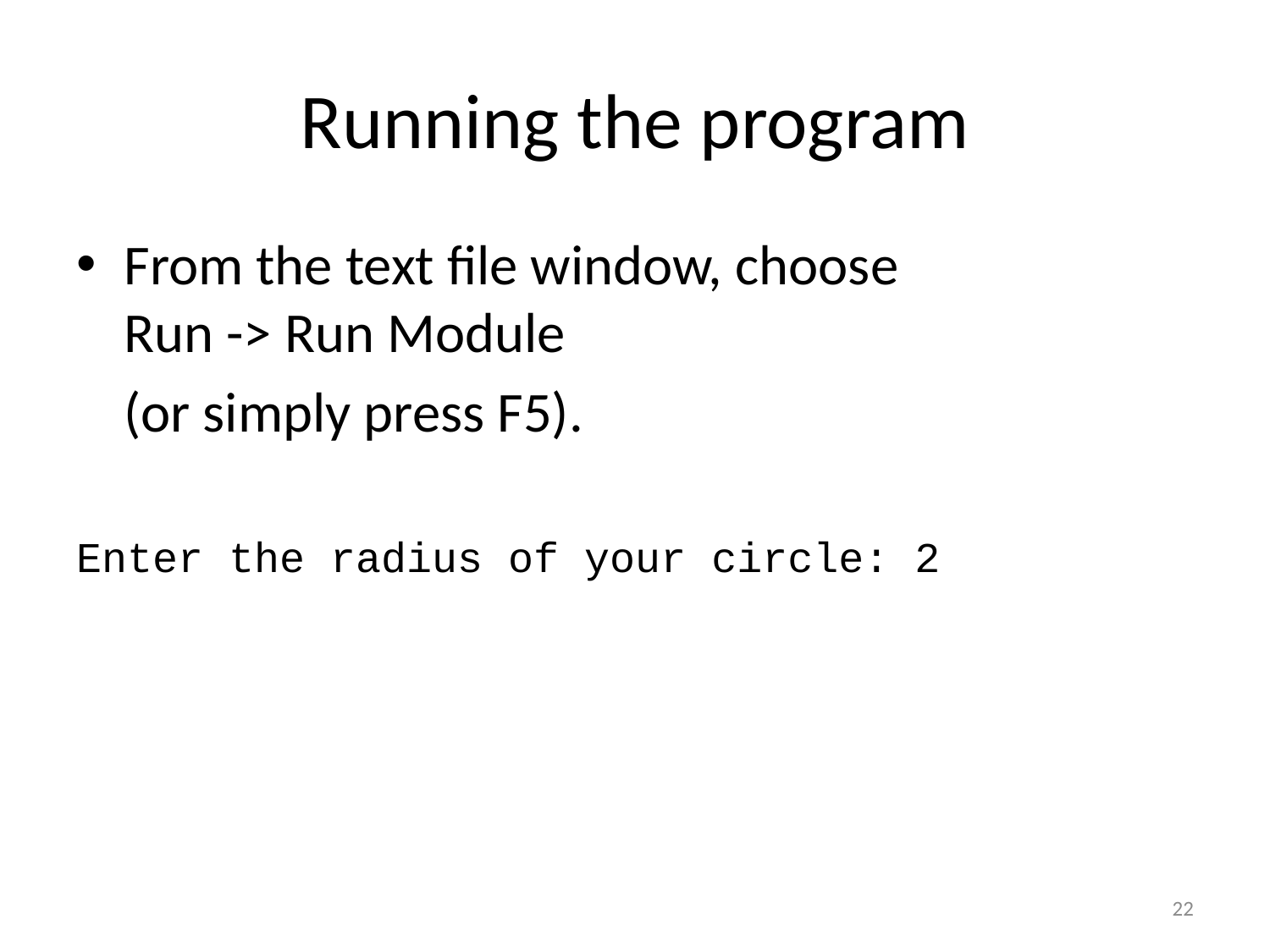

# Running the program
From the text file window, choose
Run -> Run Module
	(or simply press F5).

Enter the radius of your circle: 2
22